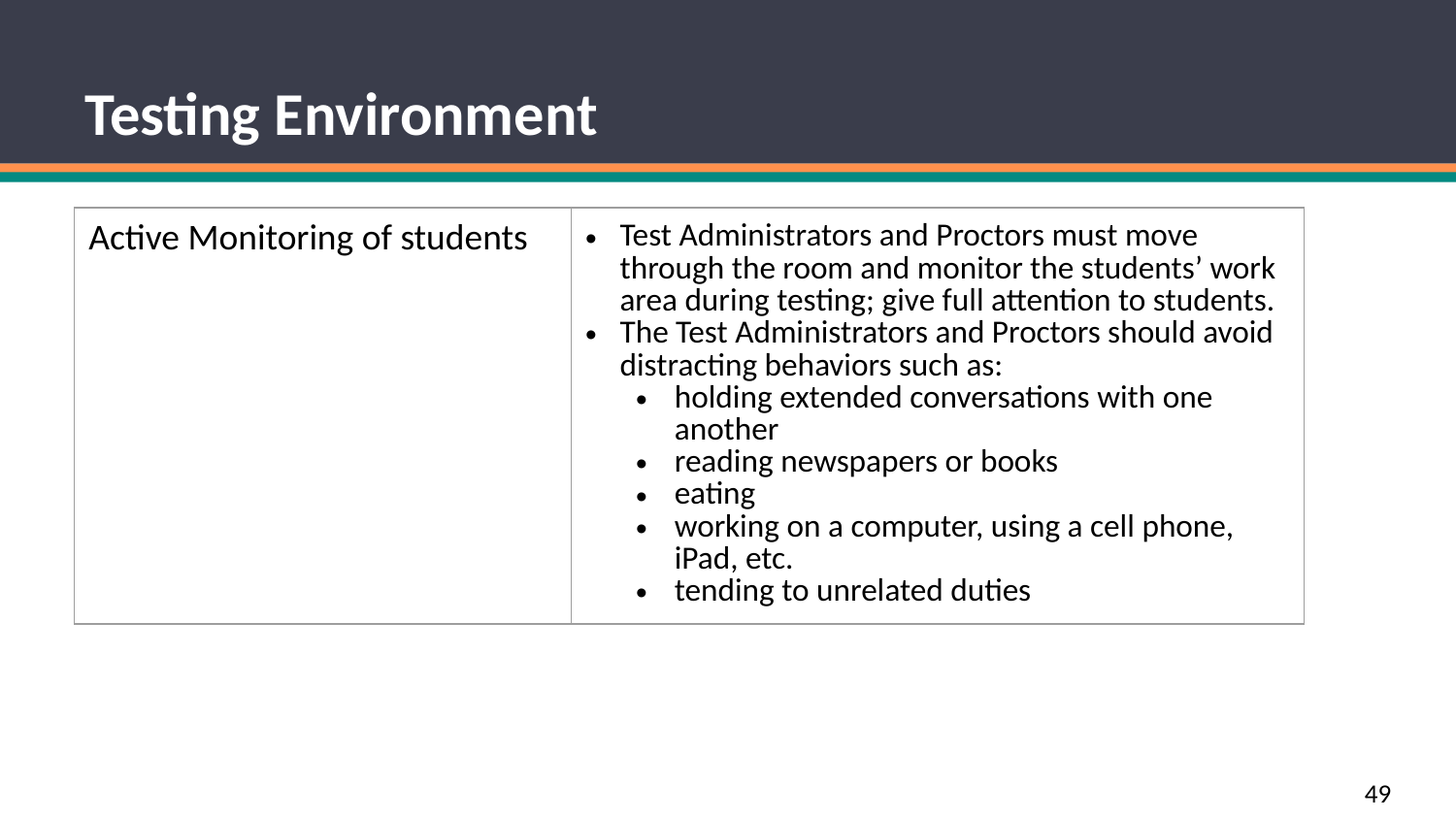

# Testing Environment
| Active Monitoring of students | Test Administrators and Proctors must move through the room and monitor the students’ work area during testing; give full attention to students. The Test Administrators and Proctors should avoid distracting behaviors such as: holding extended conversations with one another reading newspapers or books eating working on a computer, using a cell phone, iPad, etc. tending to unrelated duties |
| --- | --- |
49